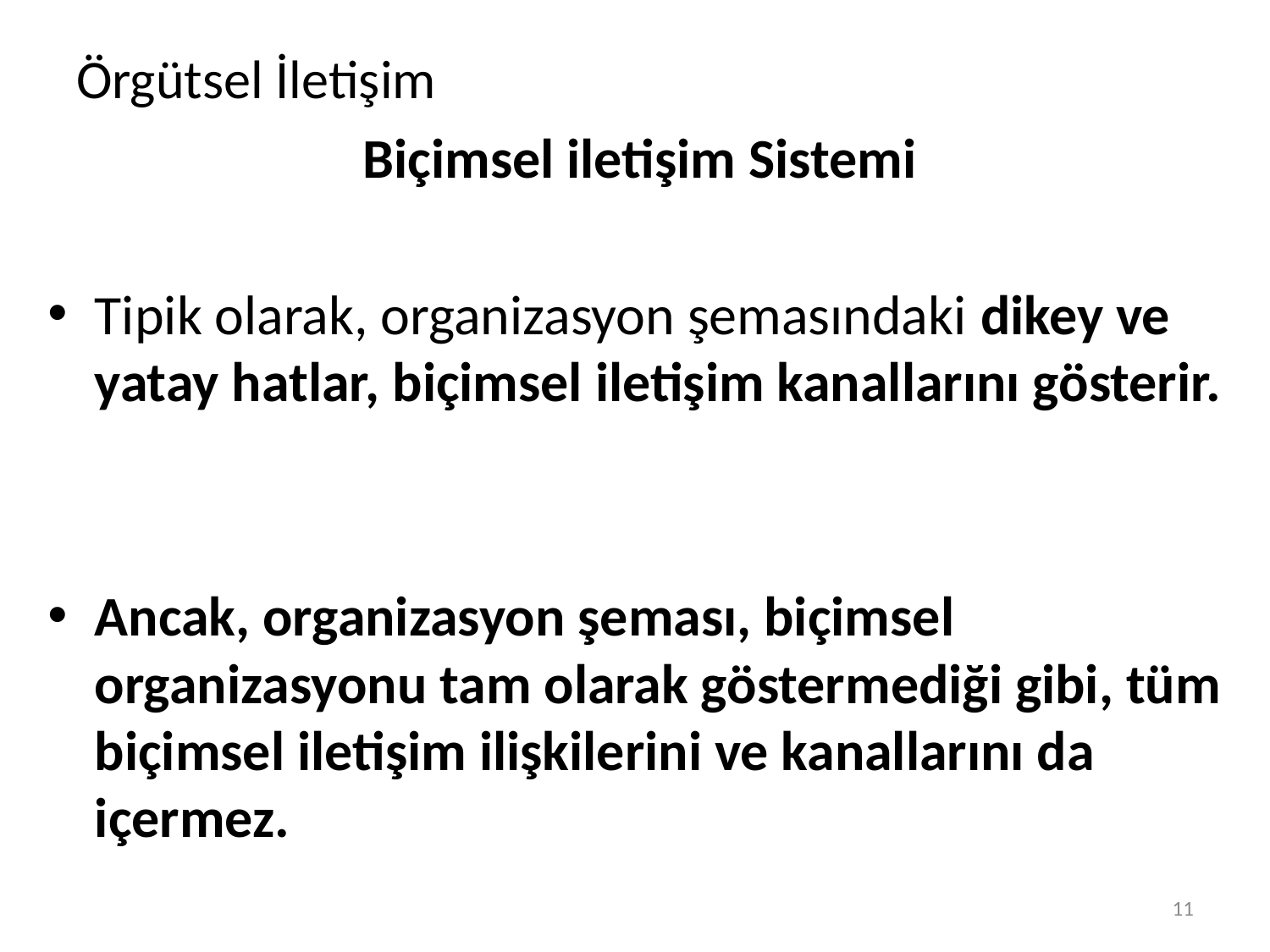

# Örgütsel İletişim
Biçimsel iletişim Sistemi

Tipik olarak, organizasyon şemasındaki dikey ve yatay hatlar, biçimsel iletişim kanallarını gösterir.

Ancak, organizasyon şeması, biçimsel organizasyonu tam olarak göstermediği gibi, tüm biçimsel iletişim ilişkilerini ve kanallarını da içermez.
11